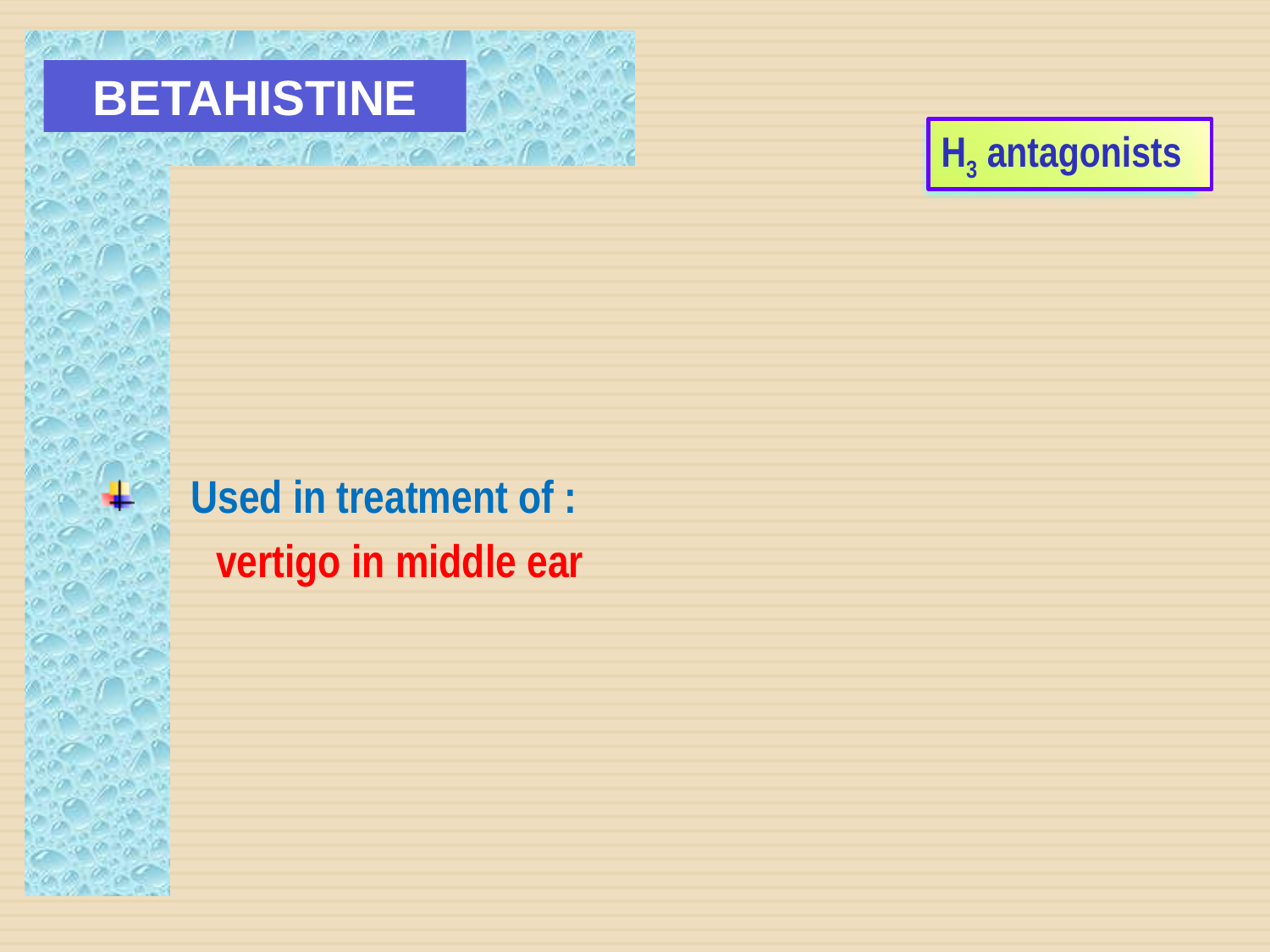

BETAHISTINE
H3 antagonists

    Used in treatment of :
           vertigo in middle ear